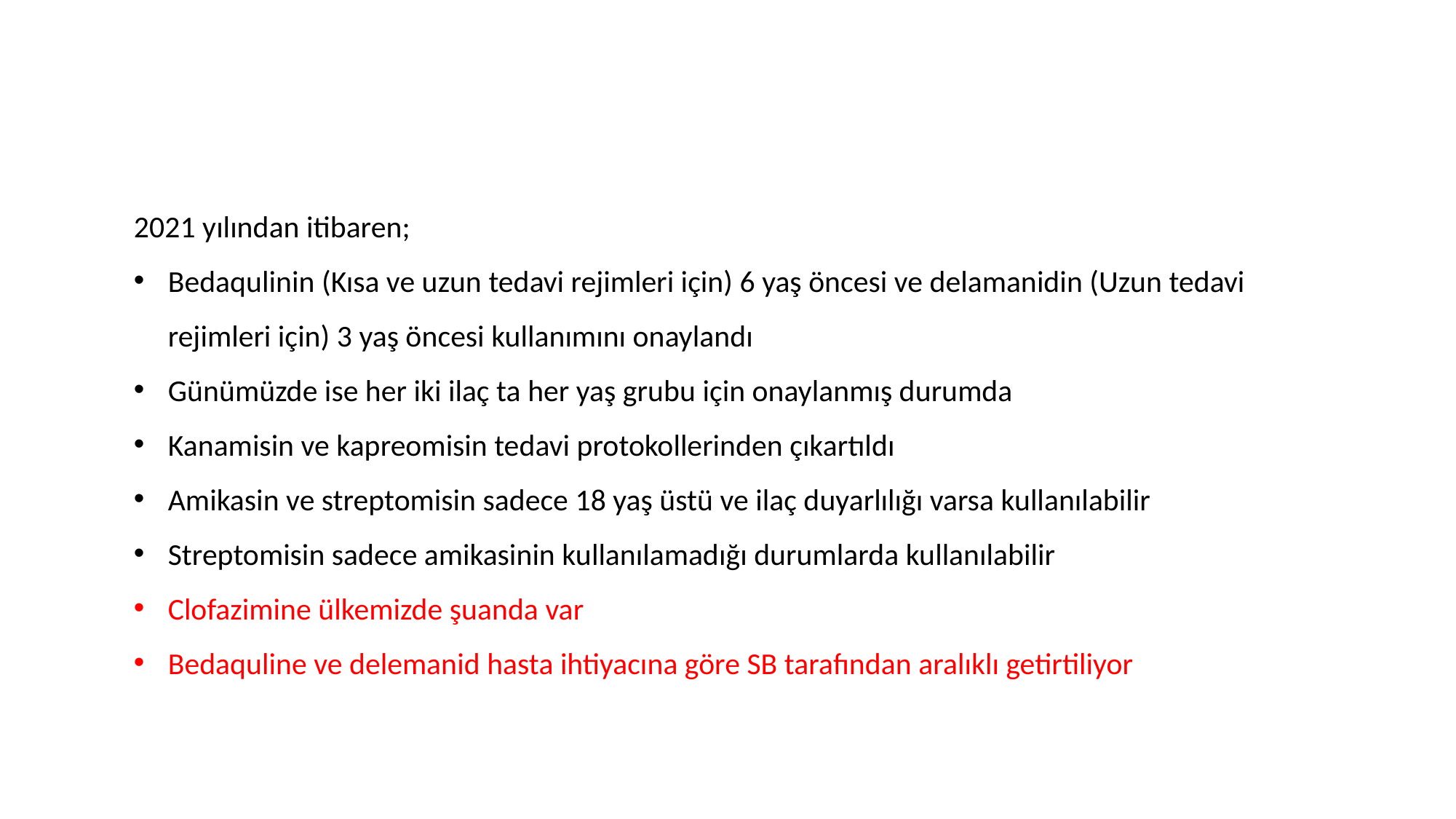

2021 yılından itibaren;
Bedaqulinin (Kısa ve uzun tedavi rejimleri için) 6 yaş öncesi ve delamanidin (Uzun tedavi rejimleri için) 3 yaş öncesi kullanımını onaylandı
Günümüzde ise her iki ilaç ta her yaş grubu için onaylanmış durumda
Kanamisin ve kapreomisin tedavi protokollerinden çıkartıldı
Amikasin ve streptomisin sadece 18 yaş üstü ve ilaç duyarlılığı varsa kullanılabilir
Streptomisin sadece amikasinin kullanılamadığı durumlarda kullanılabilir
Clofazimine ülkemizde şuanda var
Bedaquline ve delemanid hasta ihtiyacına göre SB tarafından aralıklı getirtiliyor